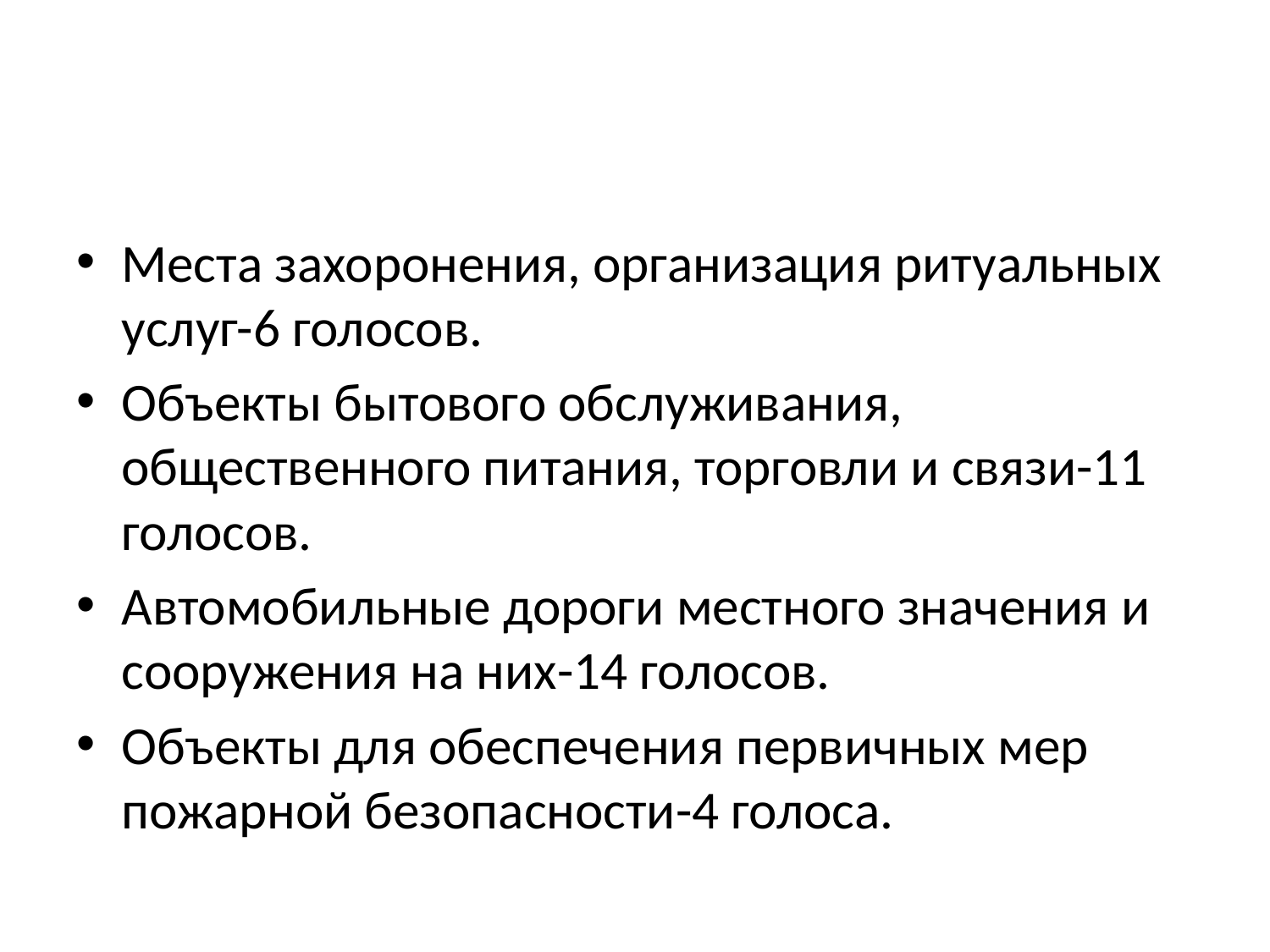

#
Места захоронения, организация ритуальных услуг-6 голосов.
Объекты бытового обслуживания, общественного питания, торговли и связи-11 голосов.
Автомобильные дороги местного значения и сооружения на них-14 голосов.
Объекты для обеспечения первичных мер пожарной безопасности-4 голоса.